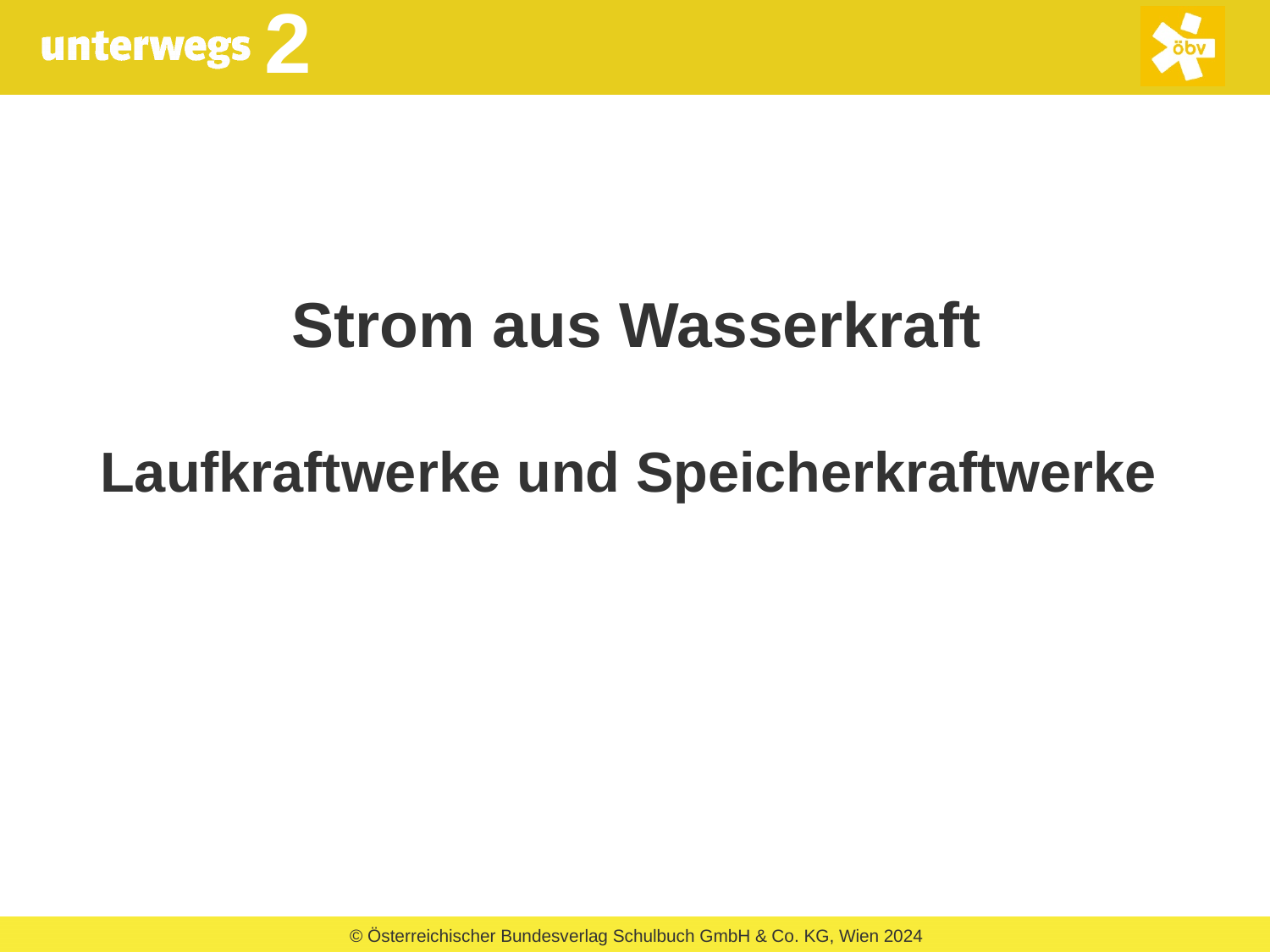

# Strom aus Wasserkraft Laufkraftwerke und Speicherkraftwerke